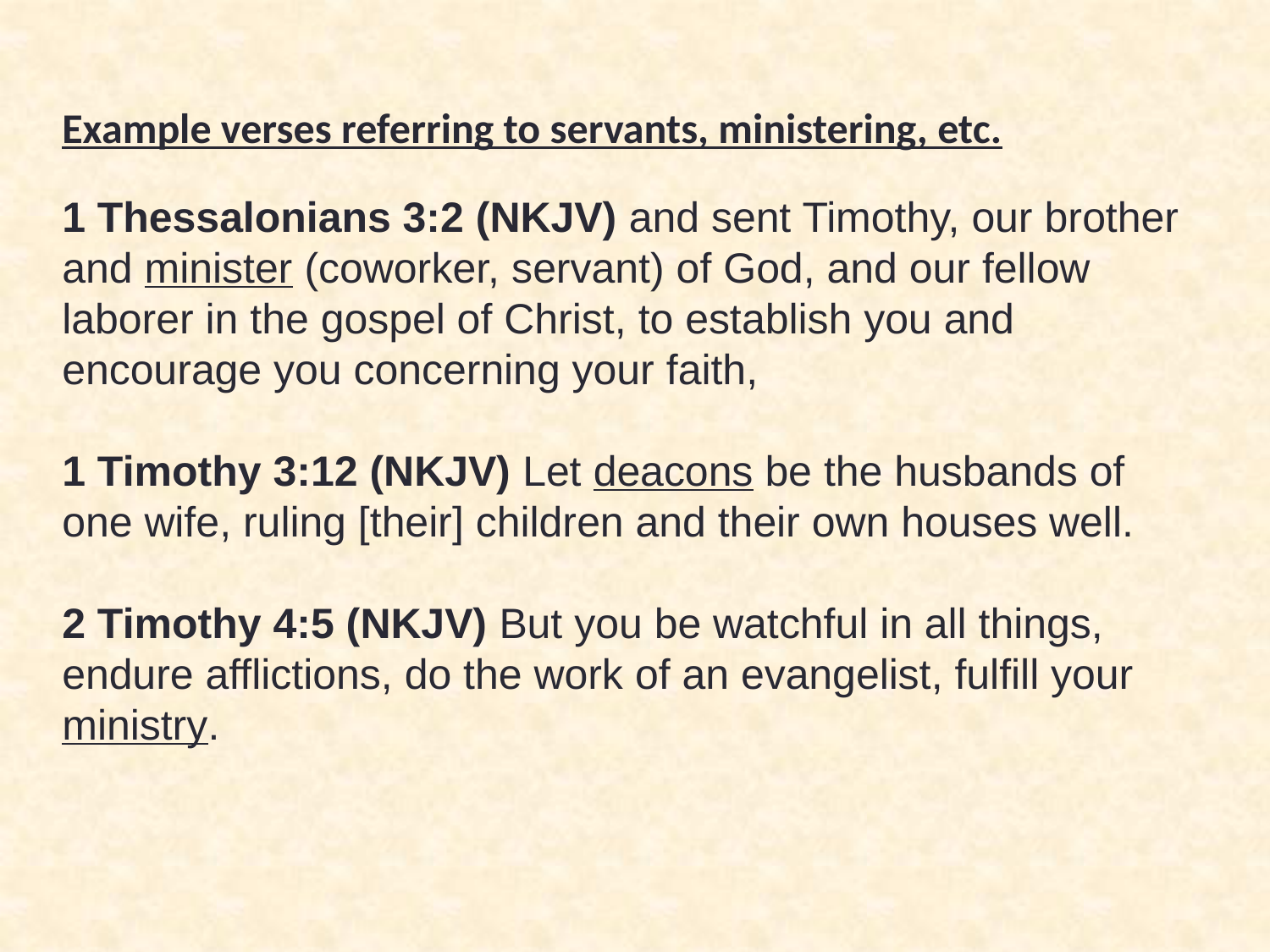

Example verses referring to servants, ministering, etc.

1 Thessalonians 3:2 (NKJV) and sent Timothy, our brother and minister (coworker, servant) of God, and our fellow laborer in the gospel of Christ, to establish you and encourage you concerning your faith,

1 Timothy 3:12 (NKJV) Let deacons be the husbands of one wife, ruling [their] children and their own houses well.

2 Timothy 4:5 (NKJV) But you be watchful in all things, endure afflictions, do the work of an evangelist, fulfill your ministry.